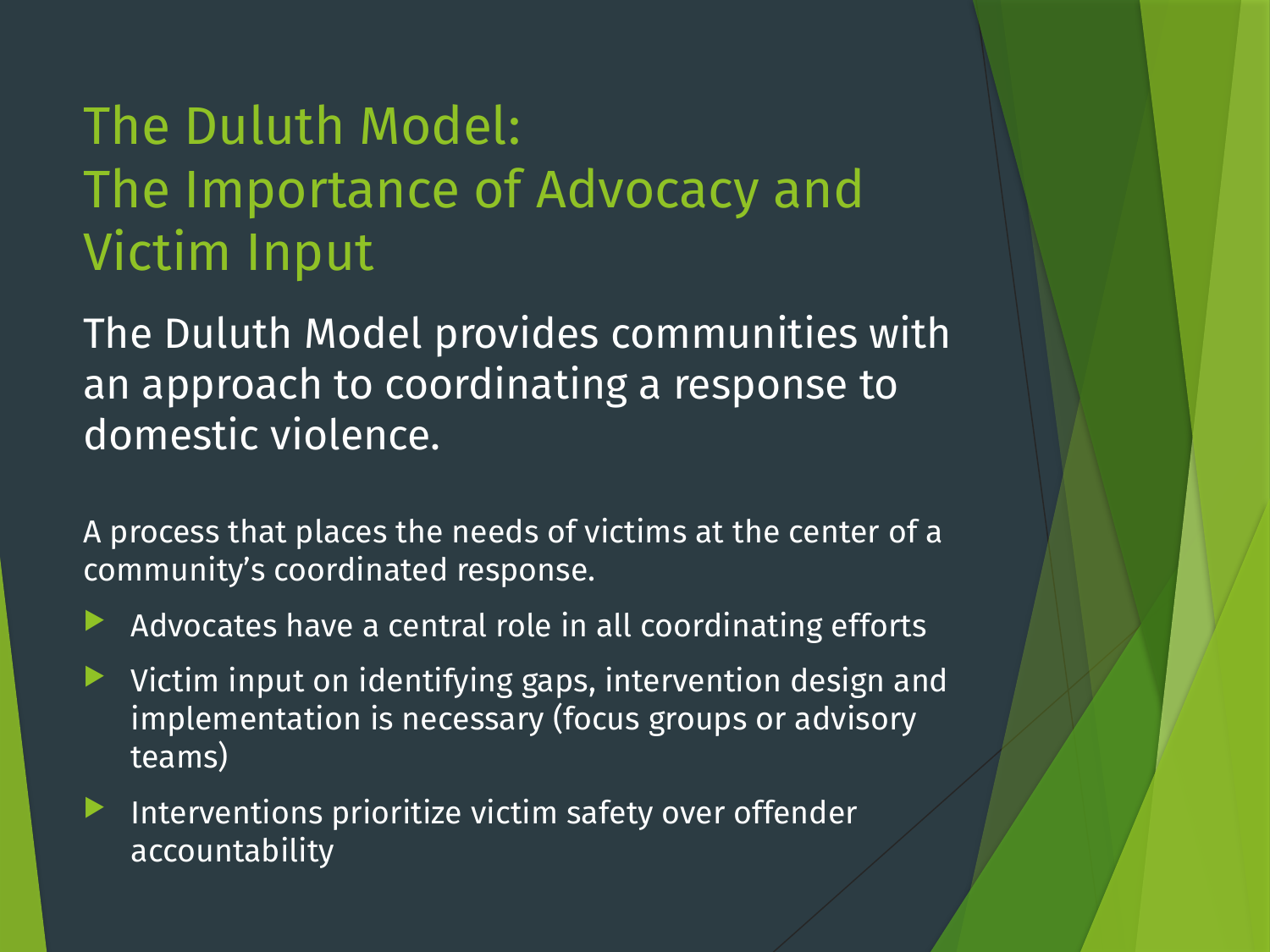

# The Duluth Model: The Importance of Advocacy and Victim Input
The Duluth Model provides communities with an approach to coordinating a response to domestic violence.

A process that places the needs of victims at the center of a community’s coordinated response.
Advocates have a central role in all coordinating efforts
Victim input on identifying gaps, intervention design and implementation is necessary (focus groups or advisory teams)
Interventions prioritize victim safety over offender accountability